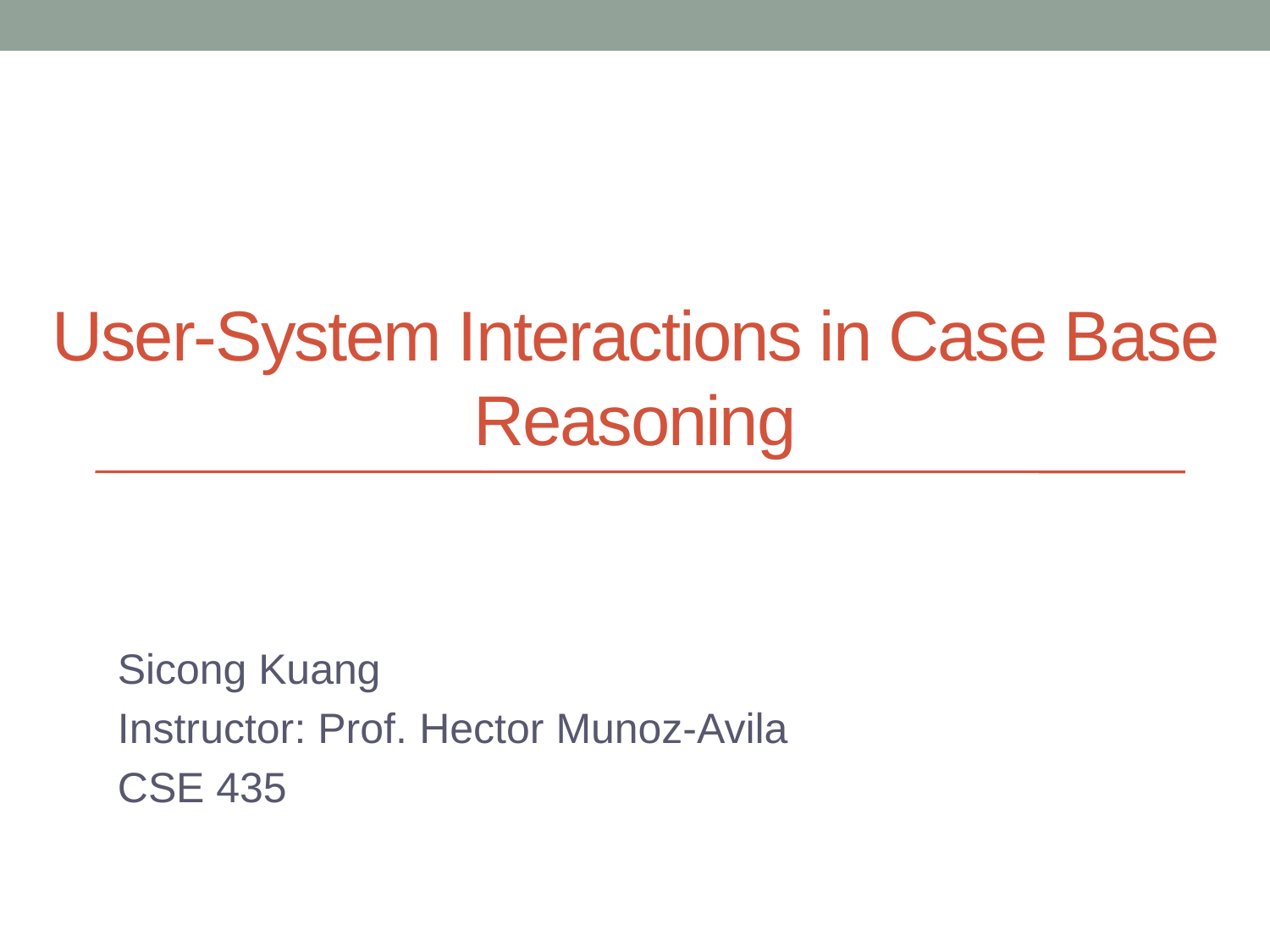

# User-System Interactions in Case Base Reasoning
Sicong Kuang
Instructor: Prof. Hector Munoz-Avila
CSE 435